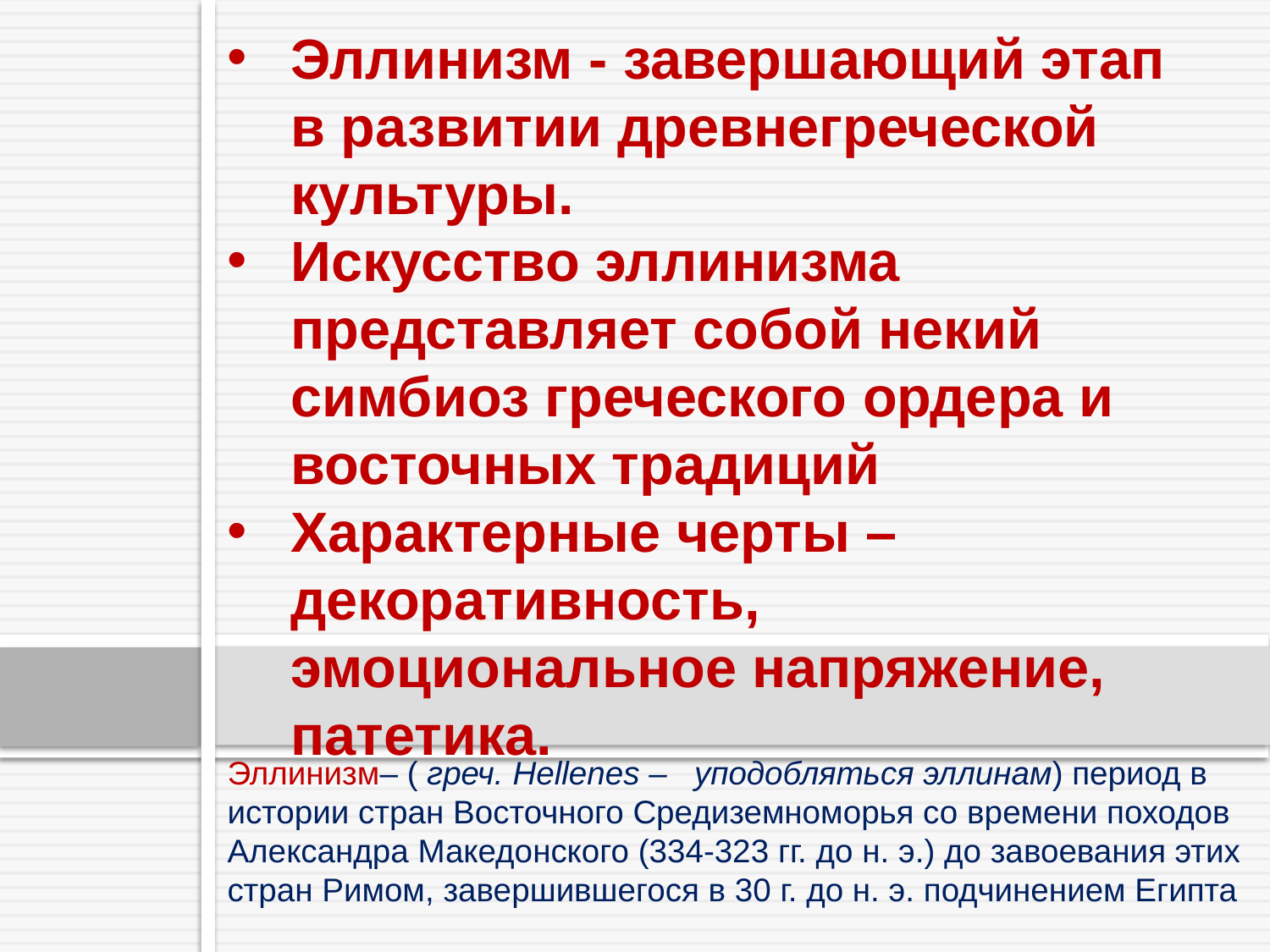

Эллинизм - завершающий этап в развитии древнегреческой культуры.
Искусство эллинизма представляет собой некий симбиоз греческого ордера и восточных традиций
Характерные черты – декоративность, эмоциональное напряжение, патетика.

Эллинизм– ( греч. Hellenes –   уподобляться эллинам) период в истории стран Восточного Средиземноморья со времени походов Александра Македонского (334-323 гг. до н. э.) до завоевания этих стран Римом, завершившегося в 30 г. до н. э. подчинением Египта